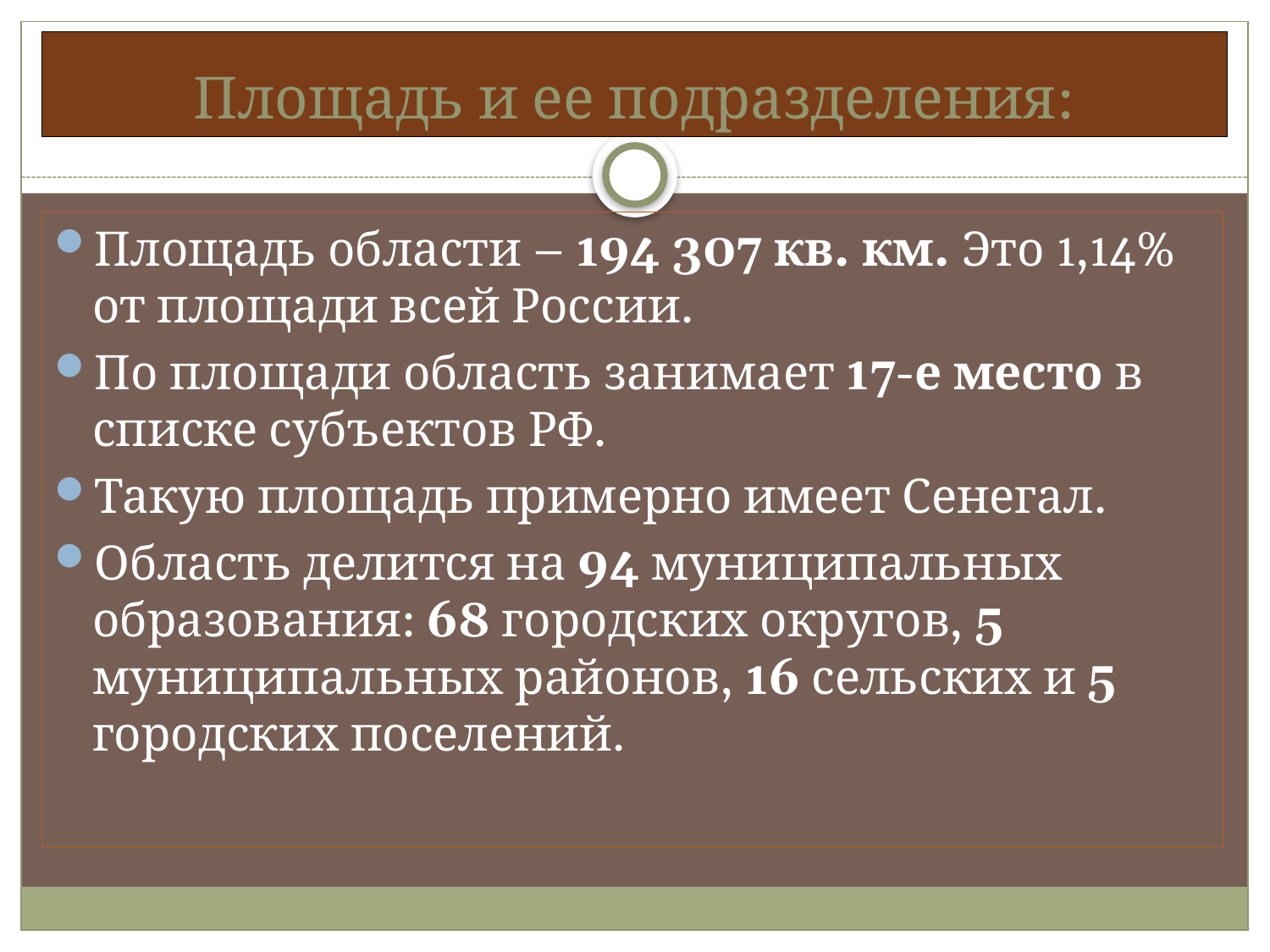

# Площадь и ее подразделения:
Площадь области – 194 307 кв. км. Это 1,14% от площади всей России.
По площади область занимает 17-е место в списке субъектов РФ.
Такую площадь примерно имеет Сенегал.
Область делится на 94 муниципальных образования: 68 городских округов, 5 муниципальных районов, 16 сельских и 5 городских поселений.